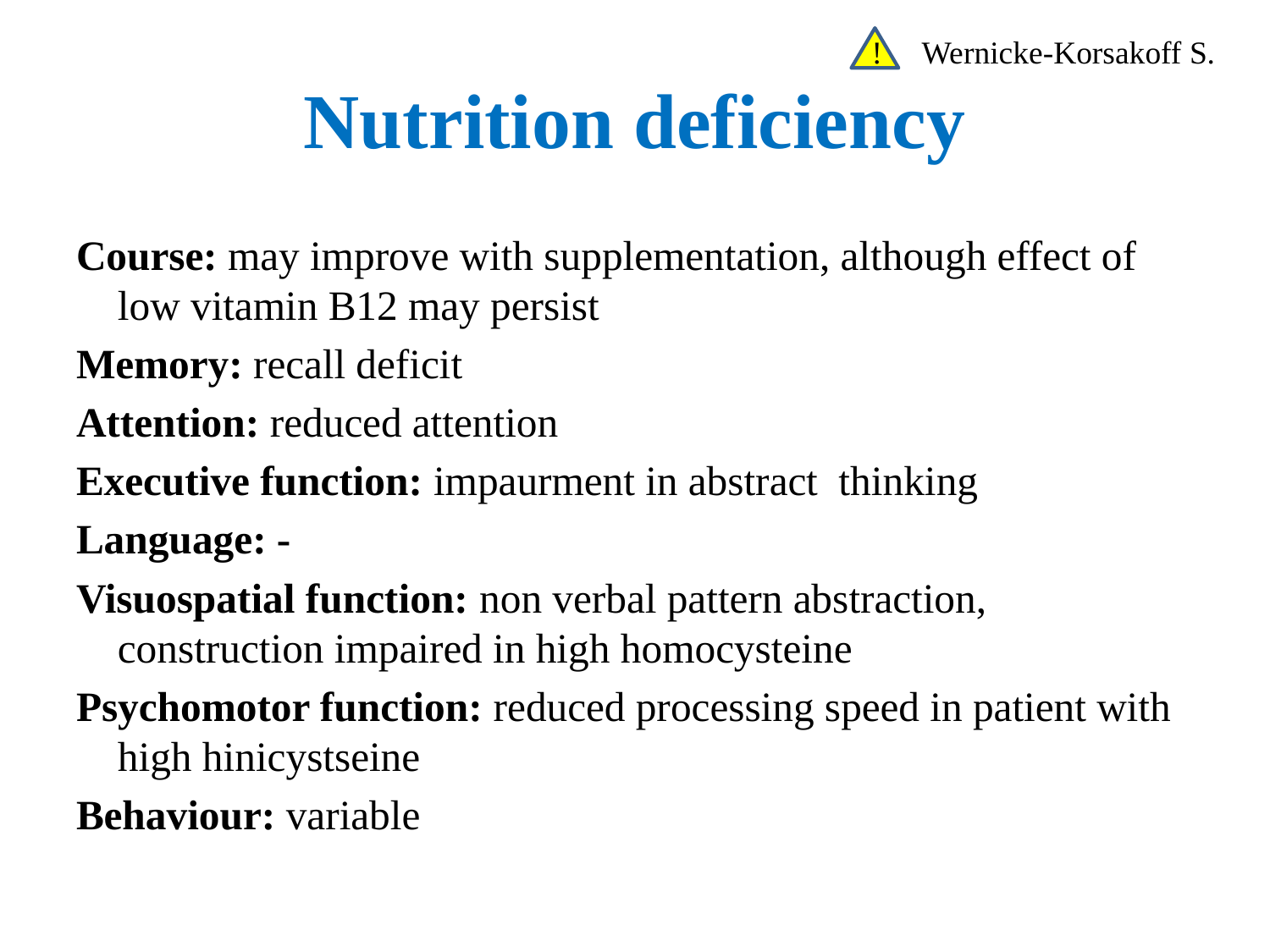

!     Wernicke-Korsakoff S.

# Nutrition deficiency
Course: may improve with supplementation, although effect of low vitamin B12 may persist
Memory: recall deficit
Attention: reduced attention
Executive function: impaurment in abstract  thinking
Language: -
Visuospatial function: non verbal pattern abstraction, construction impaired in high homocysteine
Psychomotor function: reduced processing speed in patient with high hinicystseine
Behaviour: variable